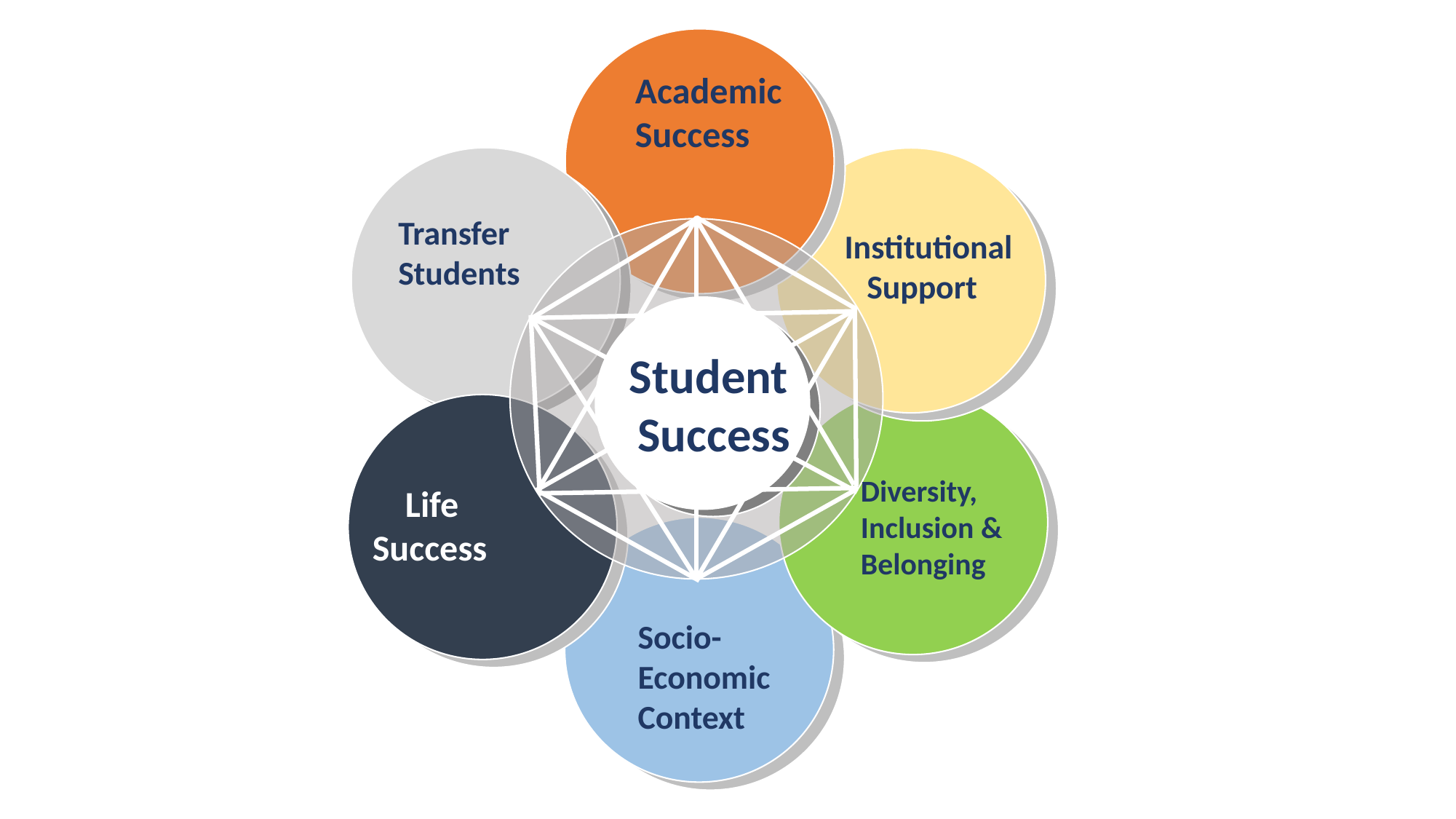

Academic Success
Transfer Students
Institutional       Support
Student
Success
Diversity,
Inclusion &
Belonging
    Life
Success
Socio-Economic Context